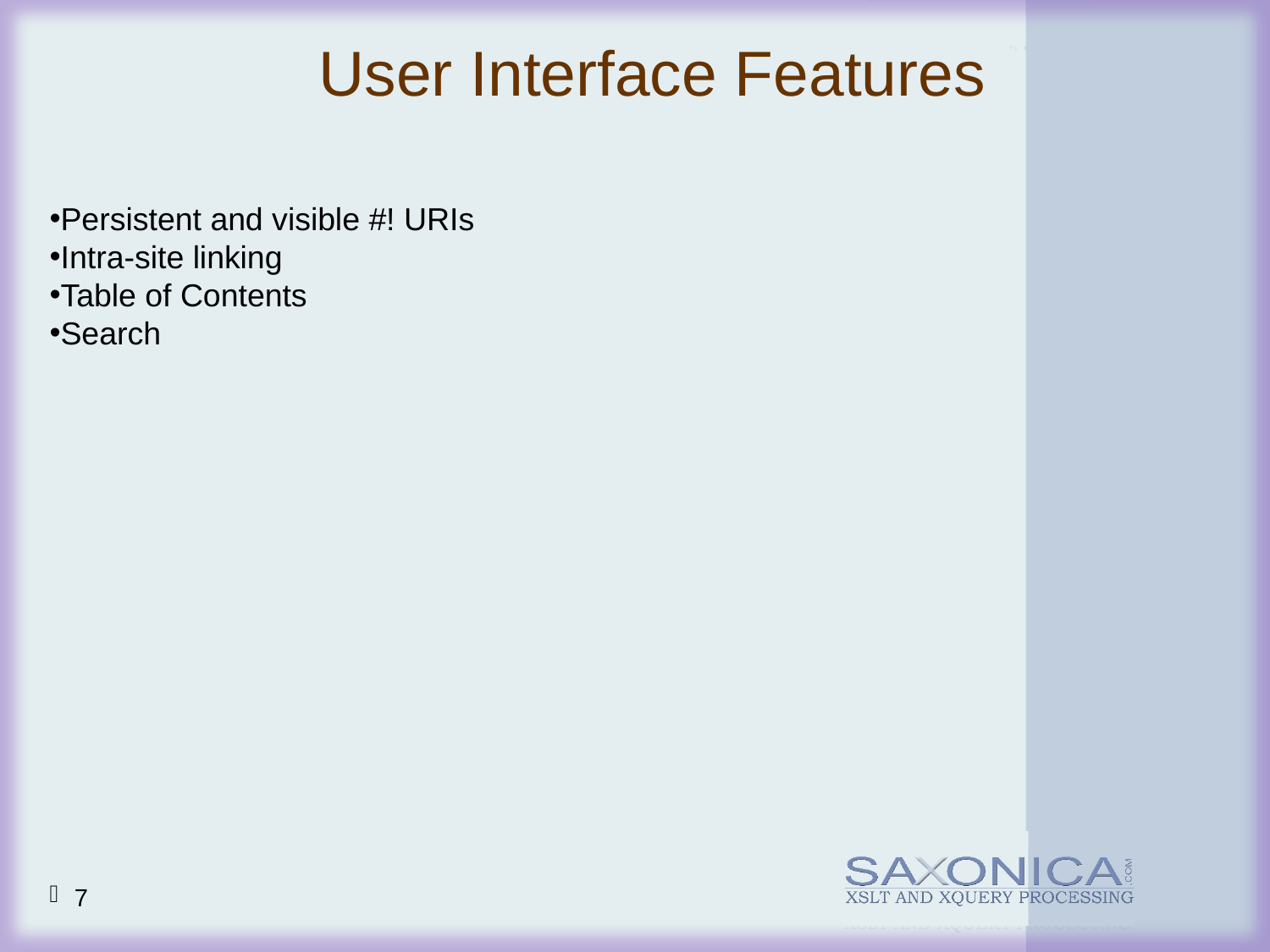

User Interface Features
Persistent and visible #! URIs
Intra-site linking
Table of Contents
Search
7